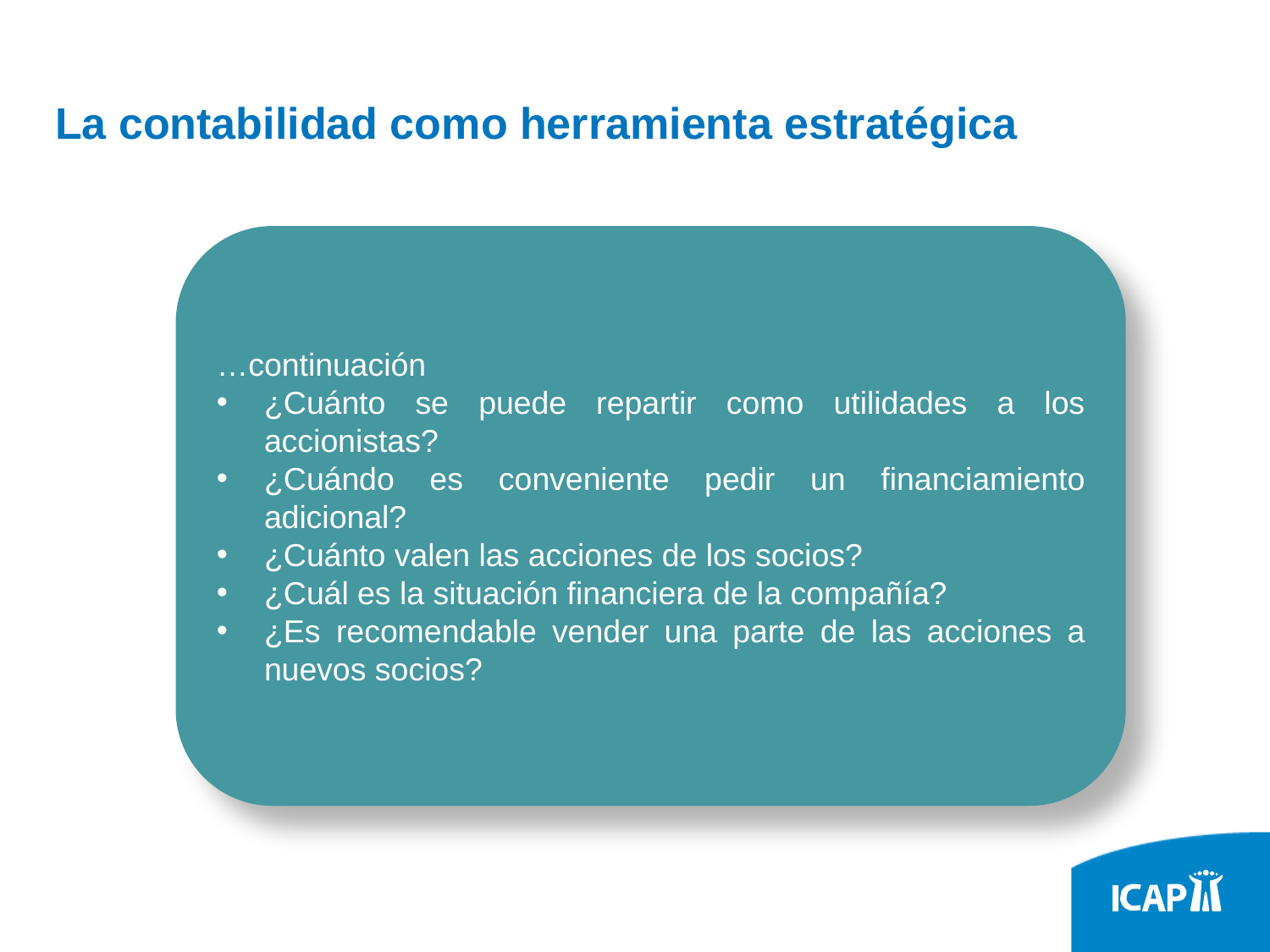

# La contabilidad como herramienta estratégica
…continuación
¿Cuánto se puede repartir como utilidades a los accionistas?
¿Cuándo es conveniente pedir un financiamiento adicional?
¿Cuánto valen las acciones de los socios?
¿Cuál es la situación financiera de la compañía?
¿Es recomendable vender una parte de las acciones a nuevos socios?